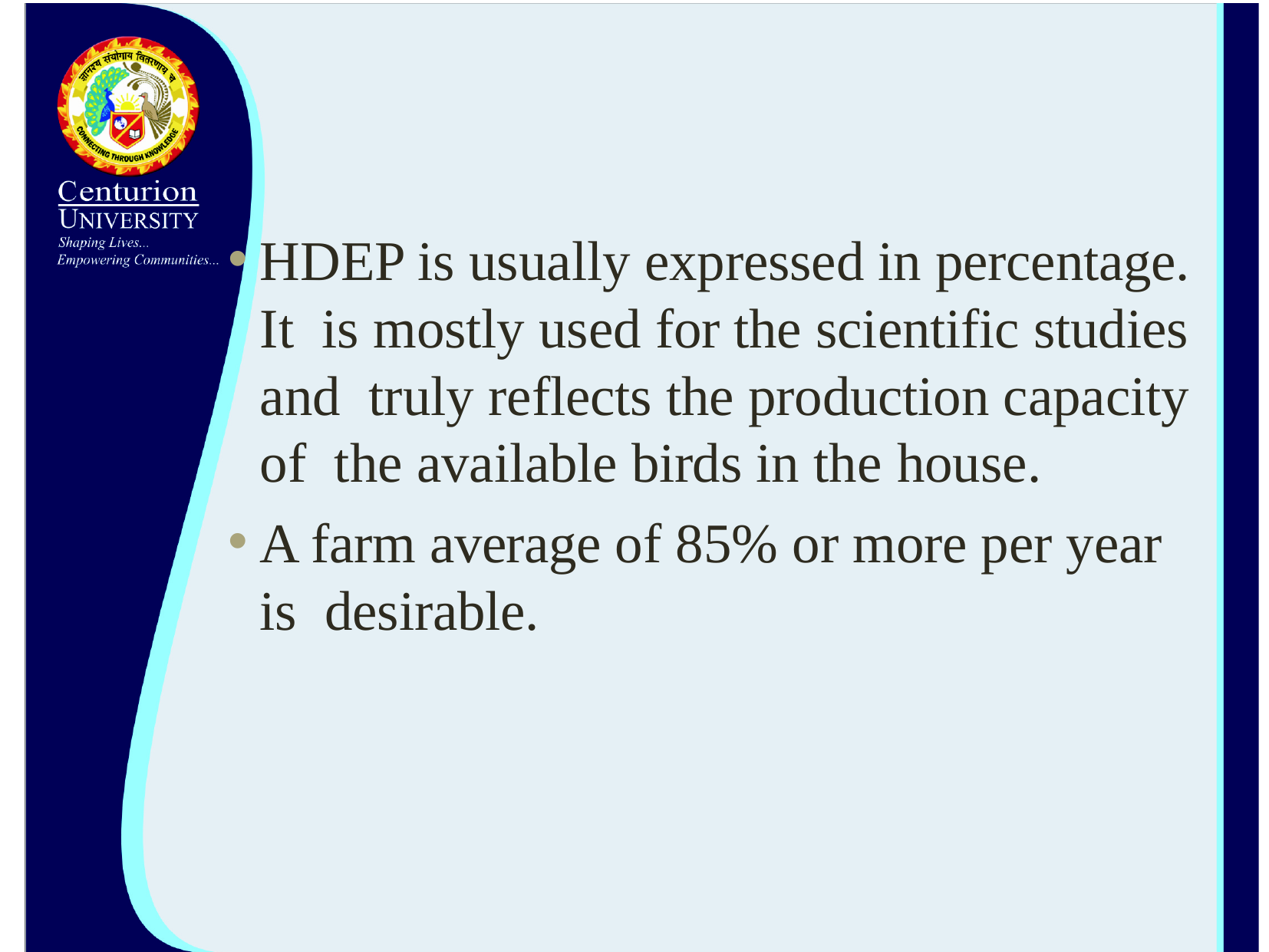

HDEP is usually expressed in percentage. It  is mostly used for the scientific studies and  truly reflects the production capacity of  the available birds in the house.
A farm average of 85% or more per year is  desirable.